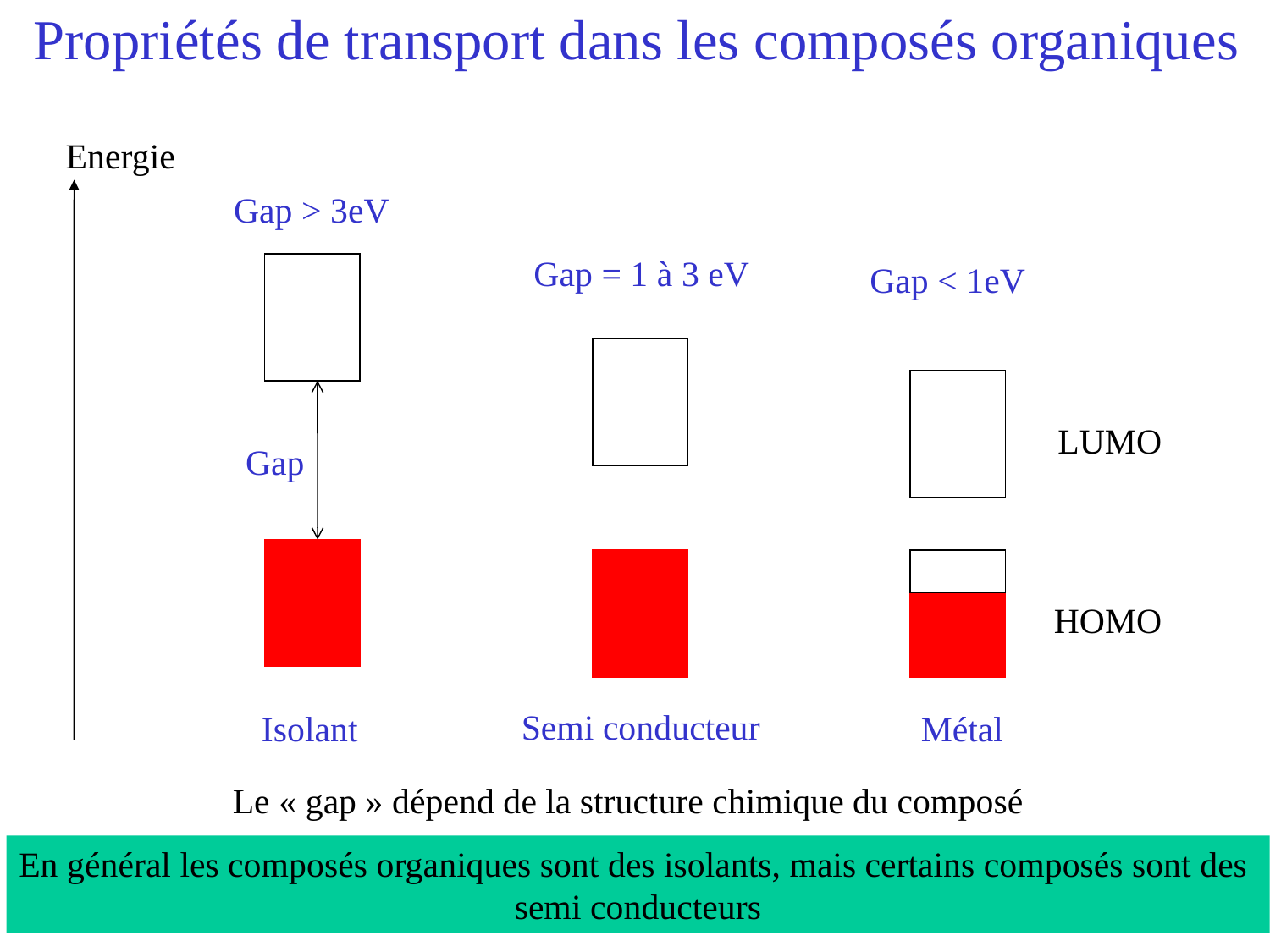

Propriétés de transport dans les composés organiques
Energie

Gap > 3eV
Gap = 1 à 3 eV
Gap < 1eV

LUMO
Gap

HOMO
Semi conducteur
Isolant
Métal
Le « gap » dépend de la structure chimique du composé
En général les composés organiques sont des isolants, mais certains composés sont des
semi conducteurs